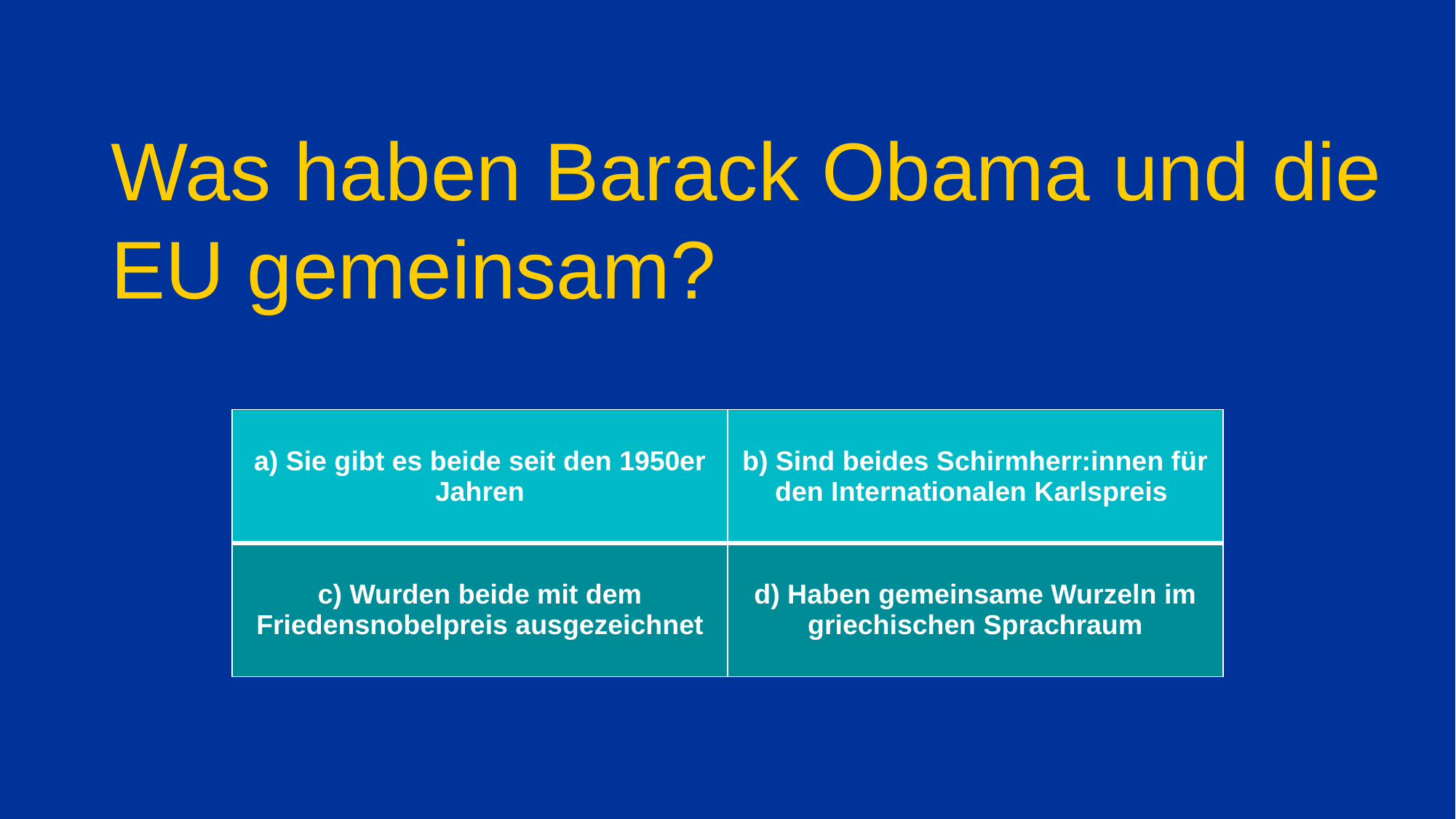

# Was haben Barack Obama und die EU gemeinsam?
| a) Sie gibt es beide seit den 1950er Jahren | b) Sind beides Schirmherr:innen für den Internationalen Karlspreis |
| --- | --- |
| c) Wurden beide mit dem Friedensnobelpreis ausgezeichnet | d) Haben gemeinsame Wurzeln im griechischen Sprachraum |